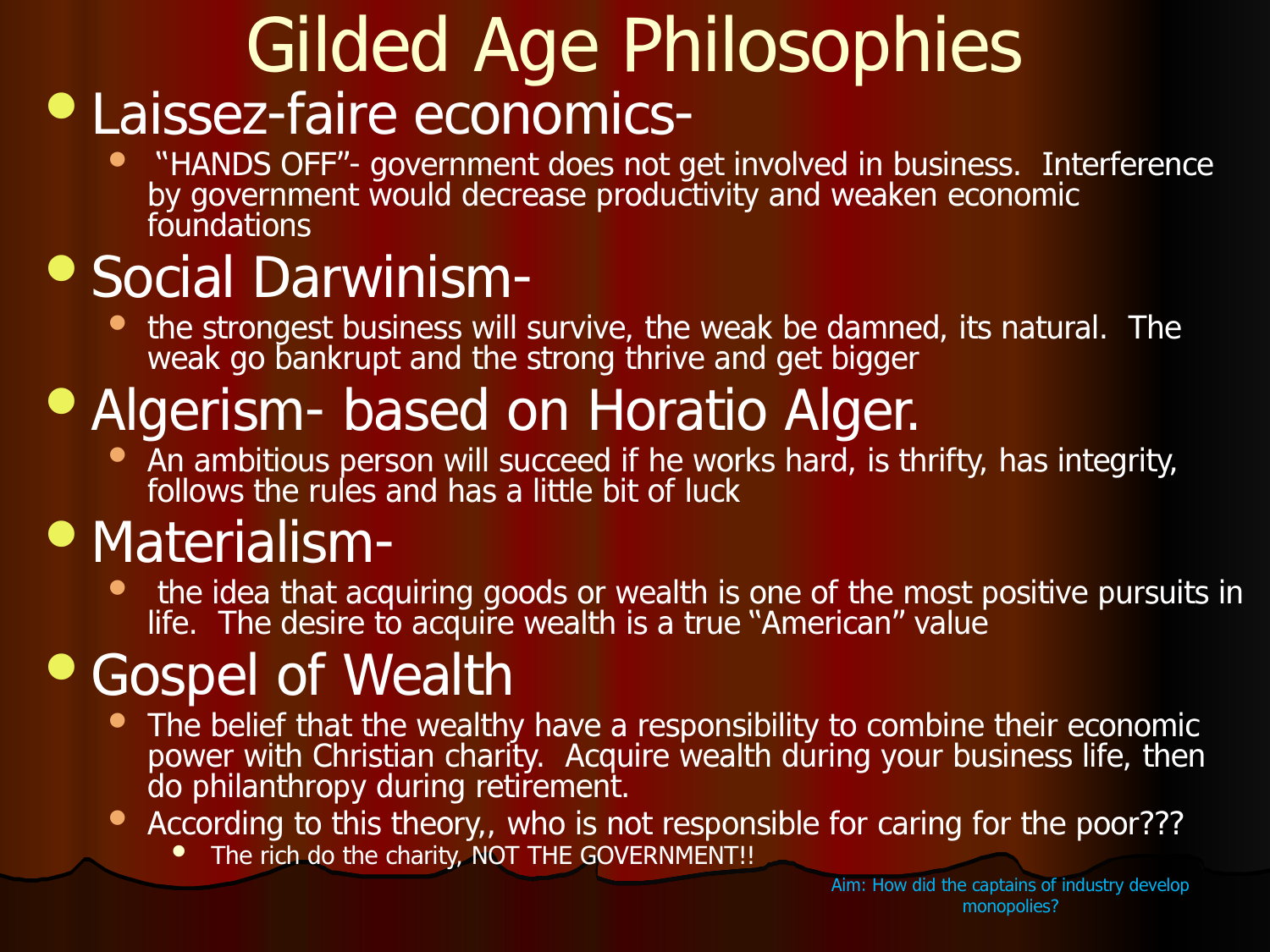

# Gilded Age Philosophies
Laissez-faire economics-
 “HANDS OFF”- government does not get involved in business.  Interference by government would decrease productivity and weaken economic foundations
Social Darwinism-
the strongest business will survive, the weak be damned, its natural.  The weak go bankrupt and the strong thrive and get bigger
Algerism- based on Horatio Alger.
An ambitious person will succeed if he works hard, is thrifty, has integrity, follows the rules and has a little bit of luck
Materialism-
 the idea that acquiring goods or wealth is one of the most positive pursuits in life.  The desire to acquire wealth is a true “American” value
Gospel of Wealth
The belief that the wealthy have a responsibility to combine their economic power with Christian charity.  Acquire wealth during your business life, then do philanthropy during retirement.
According to this theory,, who is not responsible for caring for the poor???
 The rich do the charity, NOT THE GOVERNMENT!!
Aim: How did the captains of industry develop monopolies?